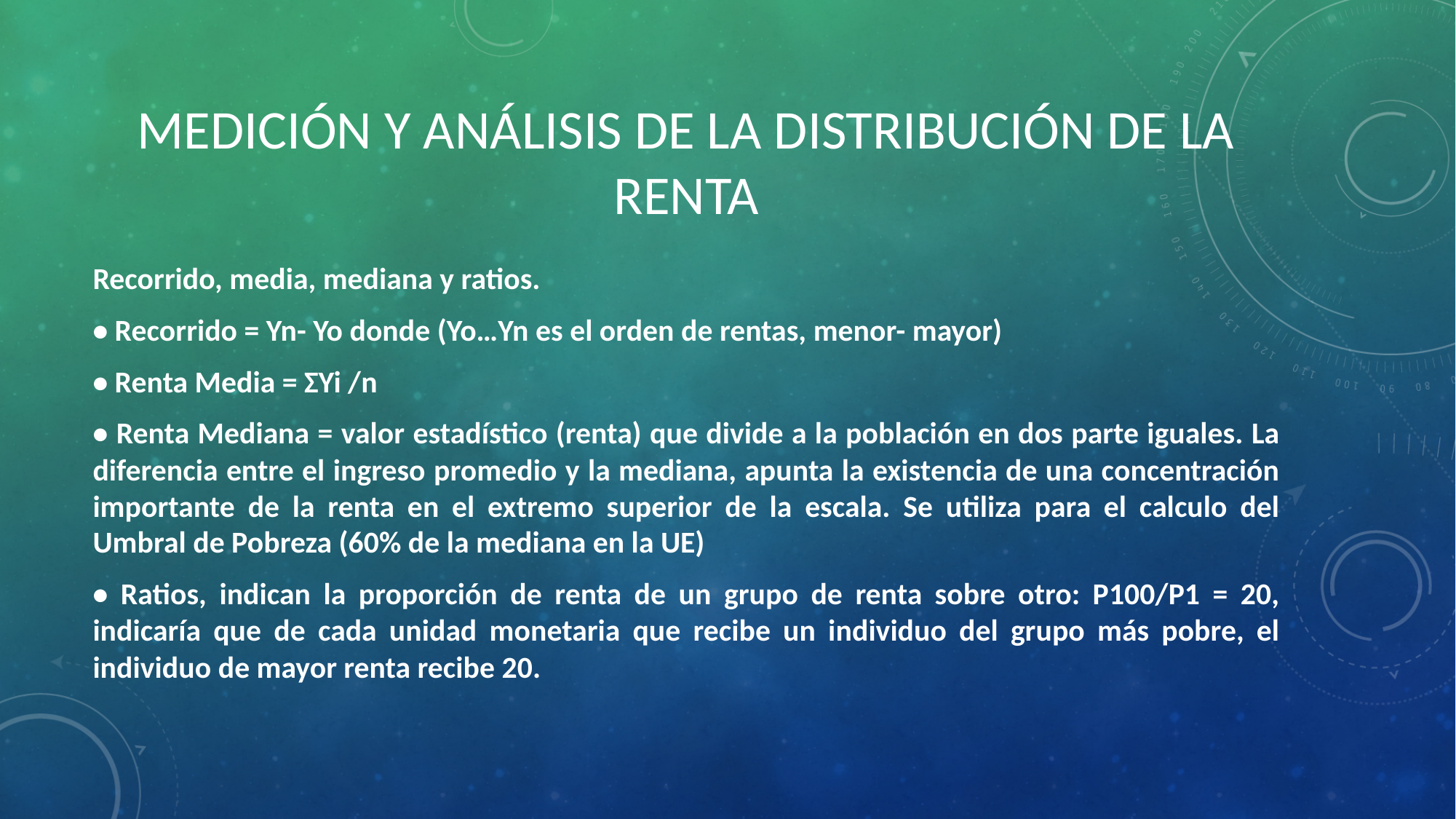

# Medición y análisis de la distribución de la renta
Recorrido, media, mediana y ratios.
• Recorrido = Yn- Yo donde (Yo…Yn es el orden de rentas, menor- mayor)
• Renta Media = ΣYi /n
• Renta Mediana = valor estadístico (renta) que divide a la población en dos parte iguales. La diferencia entre el ingreso promedio y la mediana, apunta la existencia de una concentración importante de la renta en el extremo superior de la escala. Se utiliza para el calculo del Umbral de Pobreza (60% de la mediana en la UE)
• Ratios, indican la proporción de renta de un grupo de renta sobre otro: P100/P1 = 20, indicaría que de cada unidad monetaria que recibe un individuo del grupo más pobre, el individuo de mayor renta recibe 20.